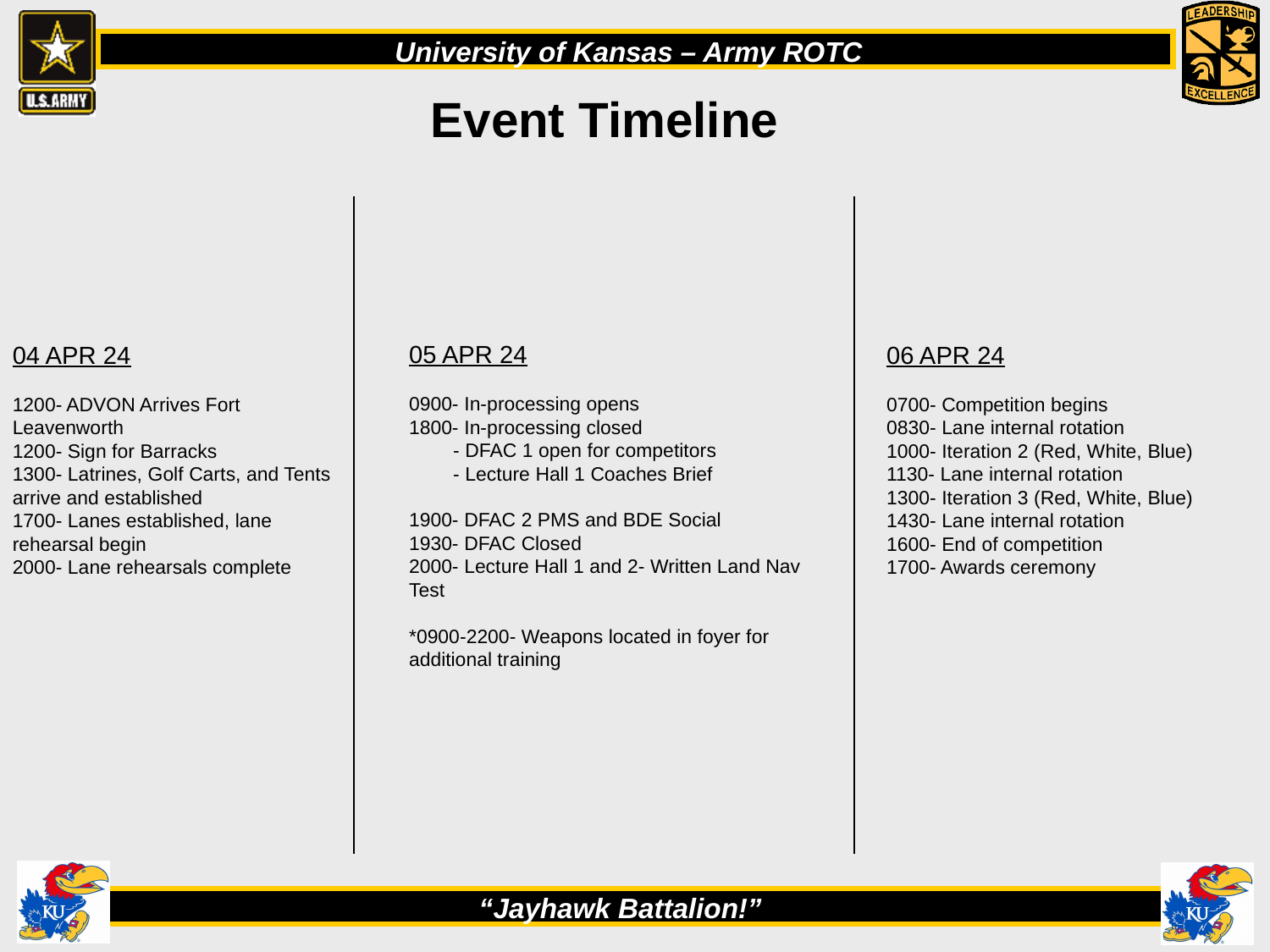

Event Timeline
05 APR 24

0900- In-processing opens
1800- In-processing closed
        - DFAC 1 open for competitors
        - Lecture Hall 1 Coaches Brief

1900- DFAC 2 PMS and BDE Social
1930- DFAC Closed
2000- Lecture Hall 1 and 2- Written Land Nav Test

*0900-2200- Weapons located in foyer for
additional training

04 APR 24

1200- ADVON Arrives Fort Leavenworth
1200- Sign for Barracks
1300- Latrines, Golf Carts, and Tents arrive and established
1700- Lanes established, lane rehearsal begin
2000- Lane rehearsals complete

06 APR 24

0700- Competition begins
0830- Lane internal rotation
1000- Iteration 2 (Red, White, Blue)
1130- Lane internal rotation
1300- Iteration 3 (Red, White, Blue)
1430- Lane internal rotation
1600- End of competition
1700- Awards ceremony